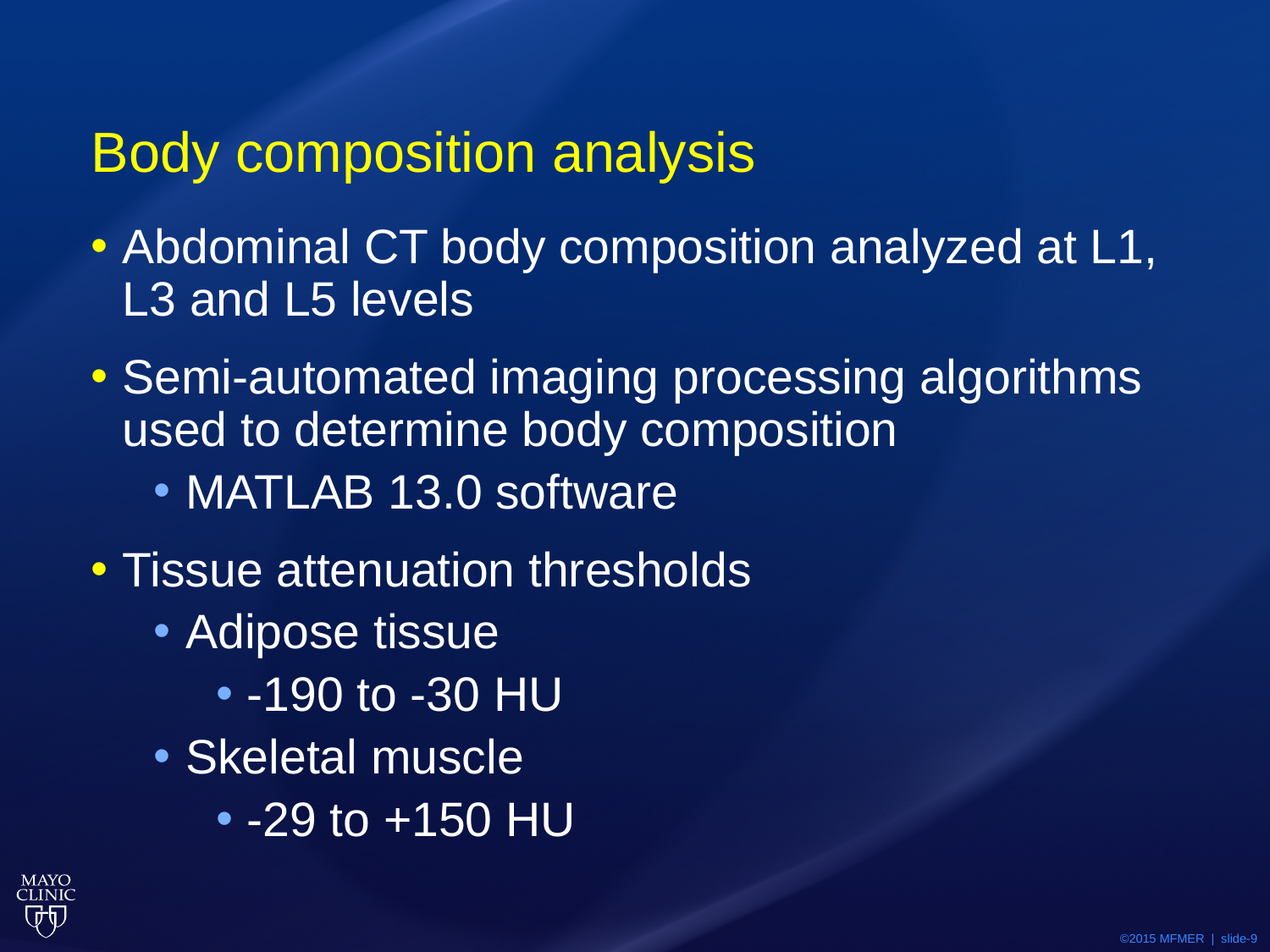

# Body composition analysis
Abdominal CT body composition analyzed at L1, L3 and L5 levels
Semi-automated imaging processing algorithms used to determine body composition
MATLAB 13.0 software
Tissue attenuation thresholds
Adipose tissue
-190 to -30 HU
Skeletal muscle
-29 to +150 HU